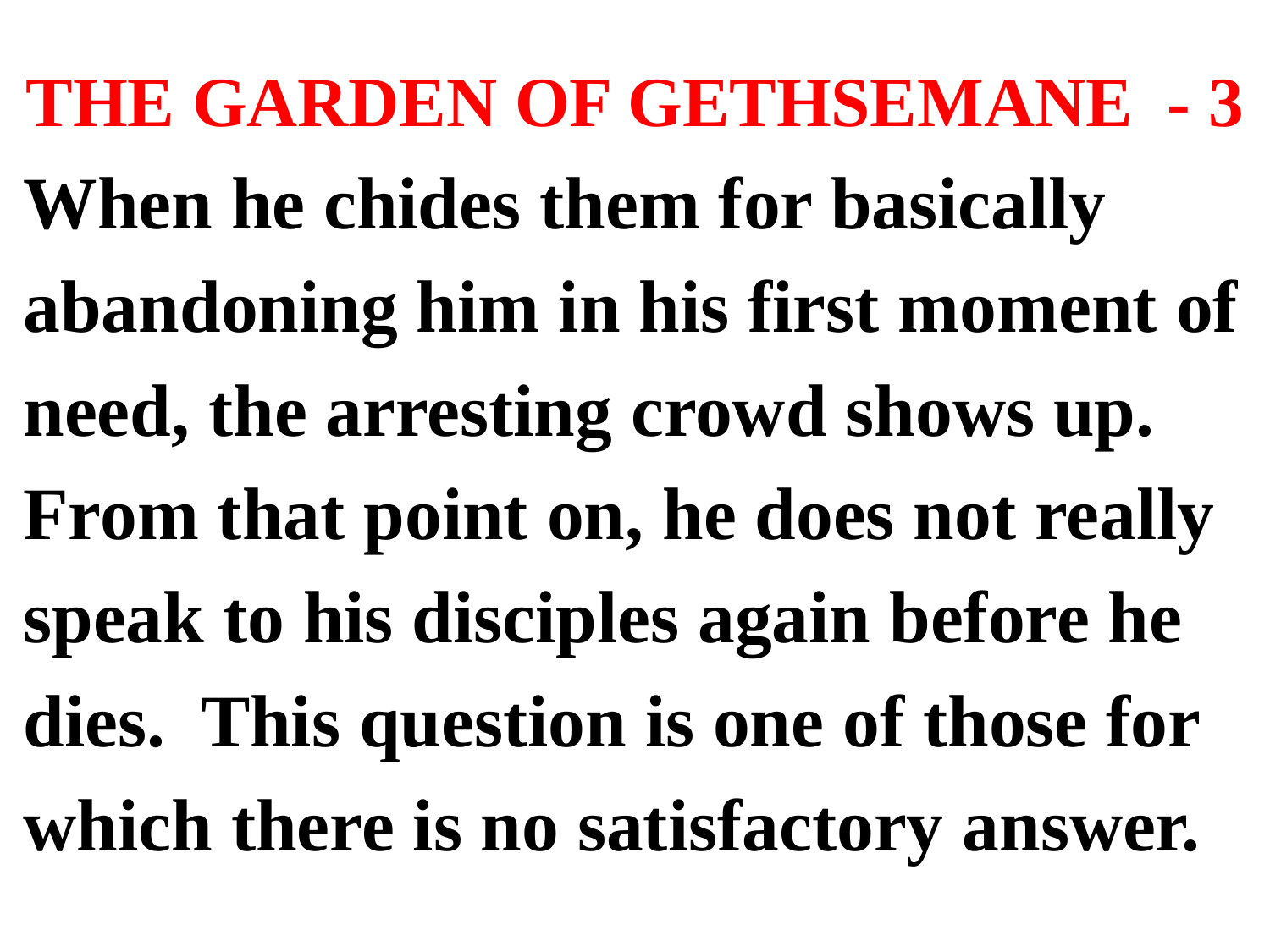

# THE GARDEN OF GETHSEMANE  - 3
When he chides them for basically
abandoning him in his first moment of
need, the arresting crowd shows up.
From that point on, he does not really
speak to his disciples again before he
dies.  This question is one of those for
which there is no satisfactory answer.